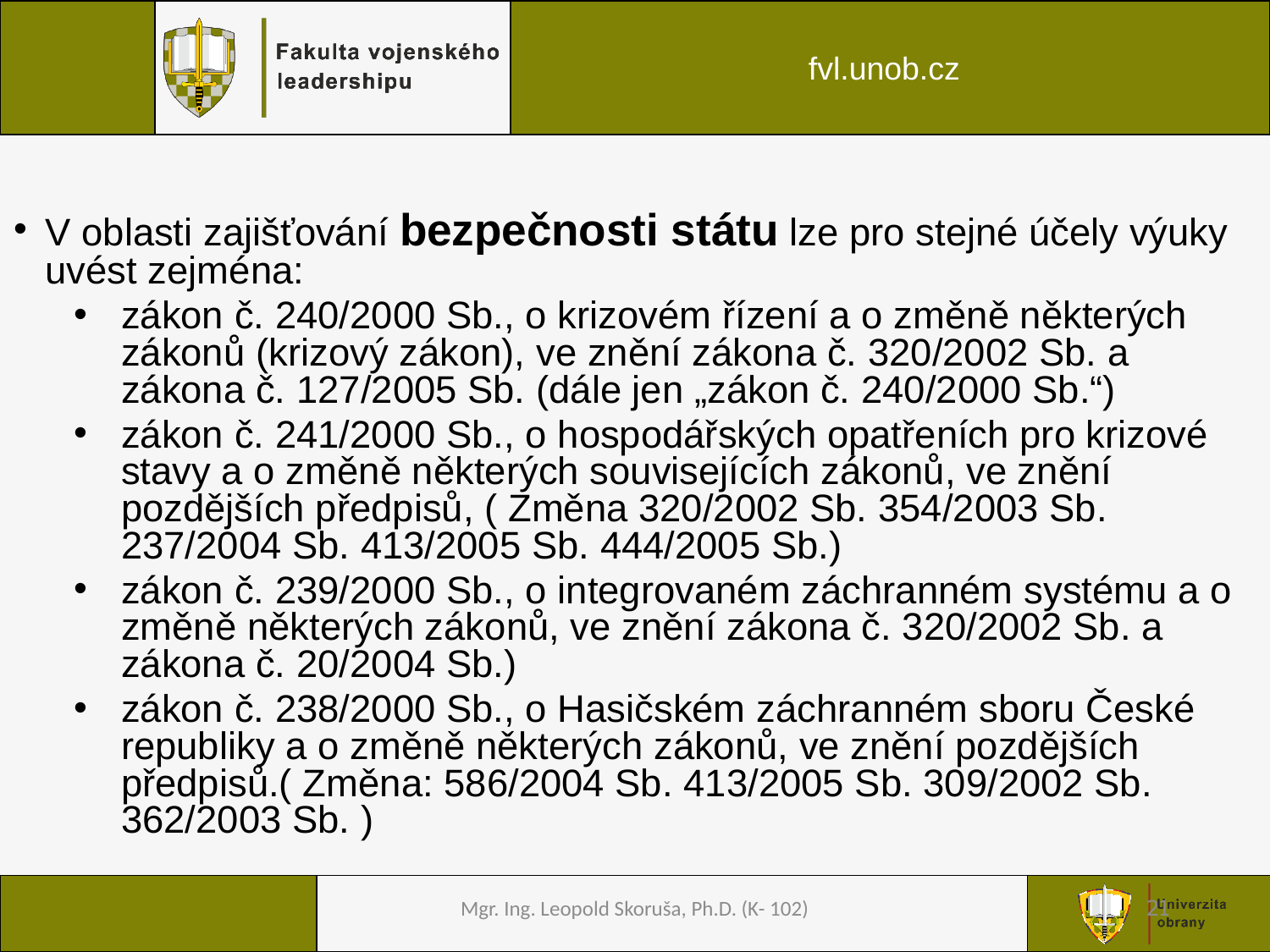

21

V oblasti zajišťování bezpečnosti státu lze pro stejné účely výuky uvést zejména:
zákon č. 240/2000 Sb., o krizovém řízení a o změně některých zákonů (krizový zákon), ve znění zákona č. 320/2002 Sb. a zákona č. 127/2005 Sb. (dále jen „zákon č. 240/2000 Sb.“)
zákon č. 241/2000 Sb., o hospodářských opatřeních pro krizové stavy a o změně některých souvisejících zákonů, ve znění pozdějších předpisů, ( Změna 320/2002 Sb. 354/2003 Sb. 237/2004 Sb. 413/2005 Sb. 444/2005 Sb.)
zákon č. 239/2000 Sb., o integrovaném záchranném systému a o změně některých zákonů, ve znění zákona č. 320/2002 Sb. a zákona č. 20/2004 Sb.)
zákon č. 238/2000 Sb., o Hasičském záchranném sboru České republiky a o změně některých zákonů, ve znění pozdějších předpisů.( Změna: 586/2004 Sb. 413/2005 Sb. 309/2002 Sb. 362/2003 Sb. )

Mgr. Ing. Leopold Skoruša, Ph.D. (K- 102)